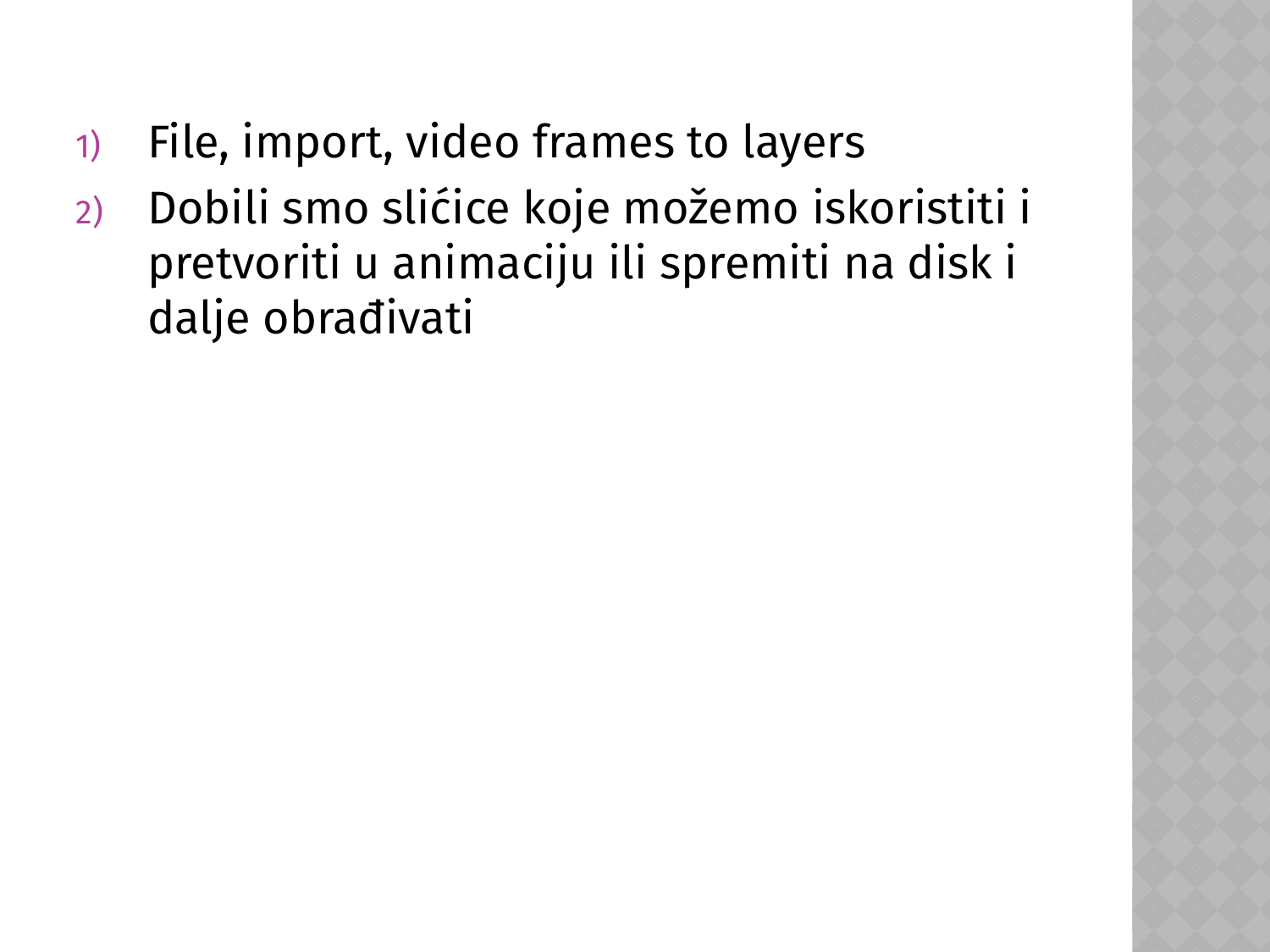

File, import, video frames to layers
Dobili smo slićice koje možemo iskoristiti i pretvoriti u animaciju ili spremiti na disk i dalje obrađivati